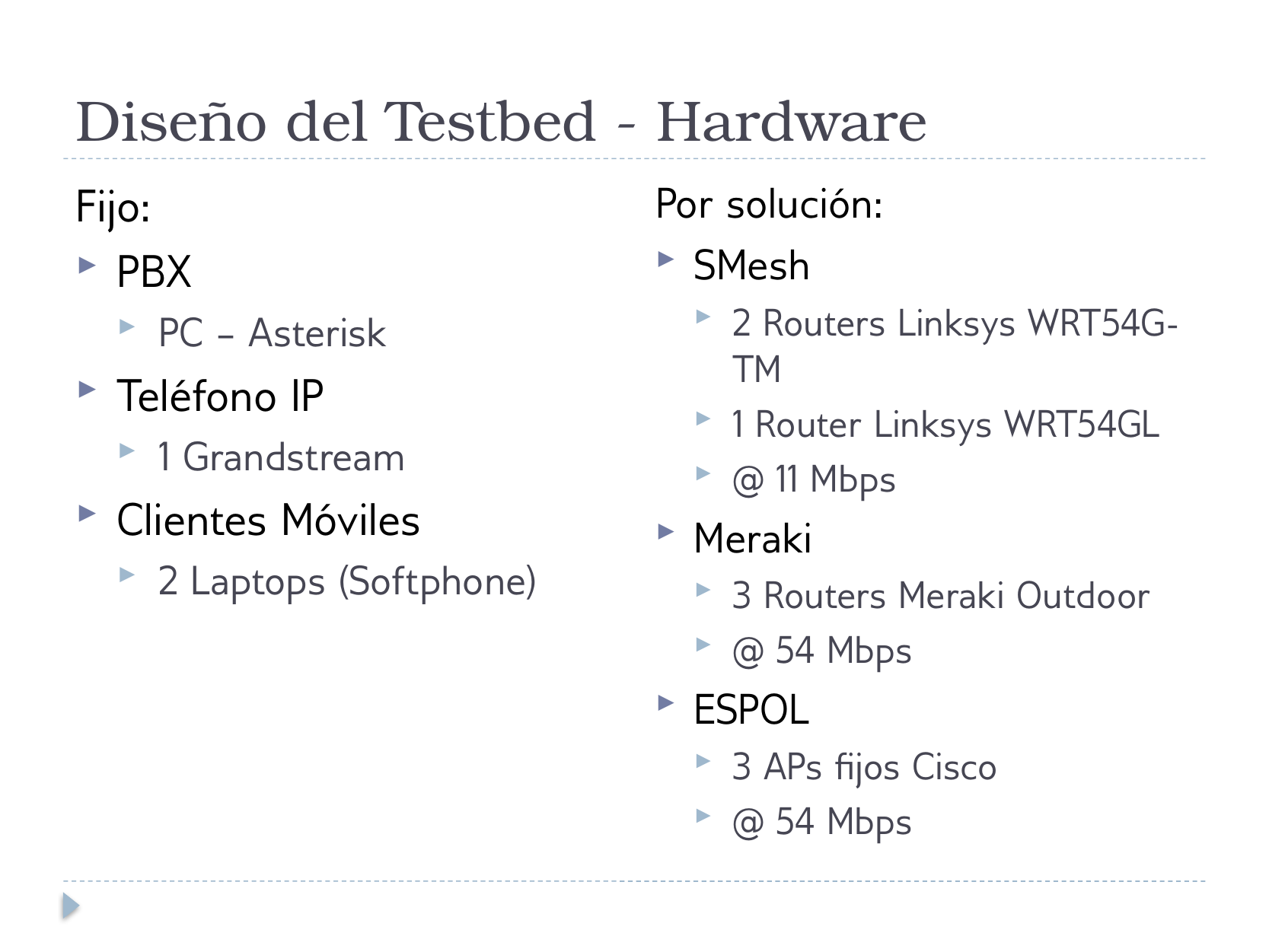

# Diseño del Testbed - Hardware
Por solución:
SMesh
2 Routers Linksys WRT54G-TM
1 Router Linksys WRT54GL
@ 11 Mbps
Meraki
3 Routers Meraki Outdoor
@ 54 Mbps
ESPOL
3 APs fijos Cisco
@ 54 Mbps
Fijo:
PBX
PC – Asterisk
Teléfono IP
1 Grandstream
Clientes Móviles
2 Laptops (Softphone)